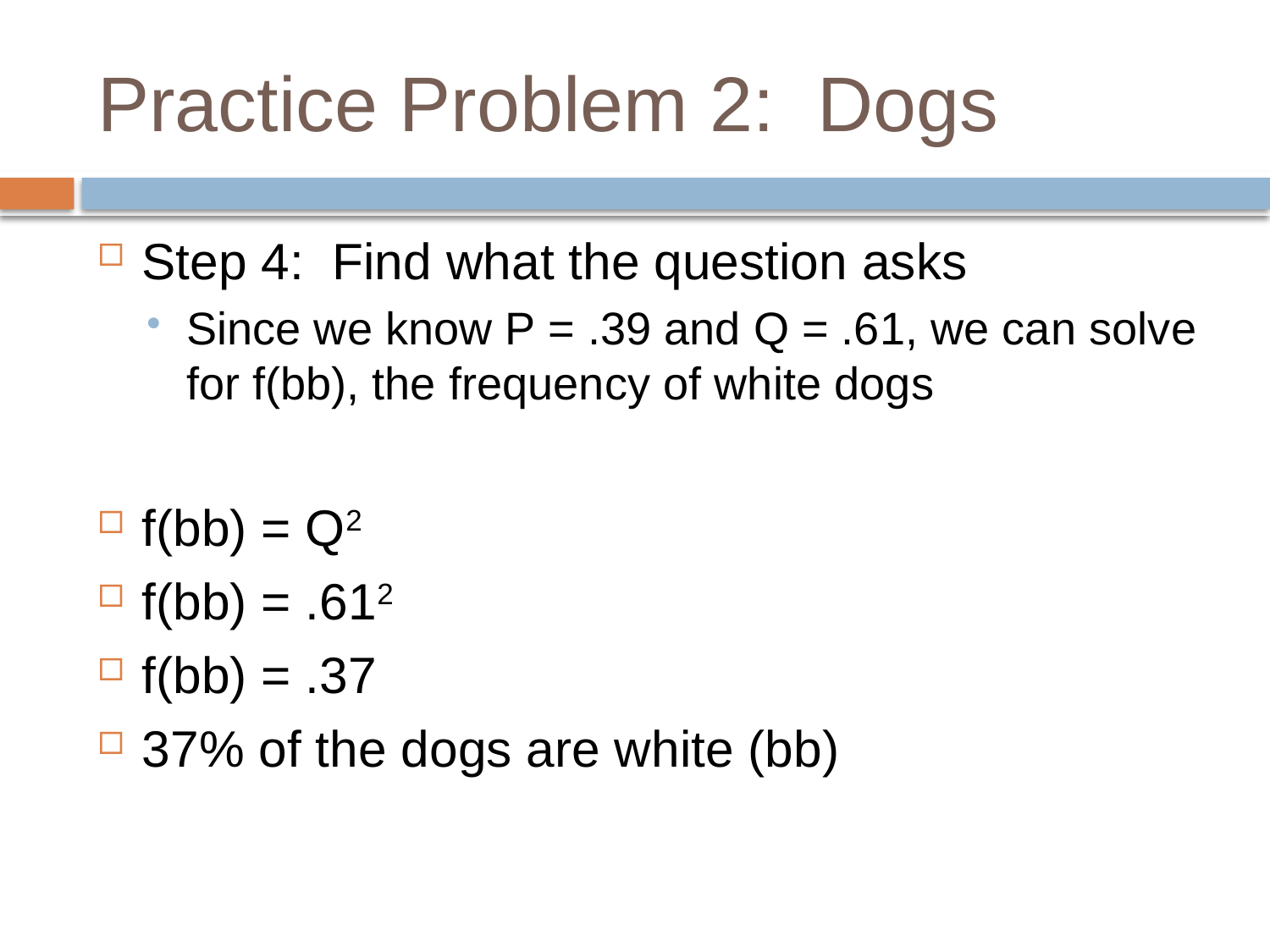

# Practice Problem 2:  Dogs
Step 4:  Find what the question asks
Since we know P = .39 and Q = .61, we can solve for f(bb), the frequency of white dogs

f(bb) = Q2
f(bb) = .612
f(bb) = .37
37% of the dogs are white (bb)